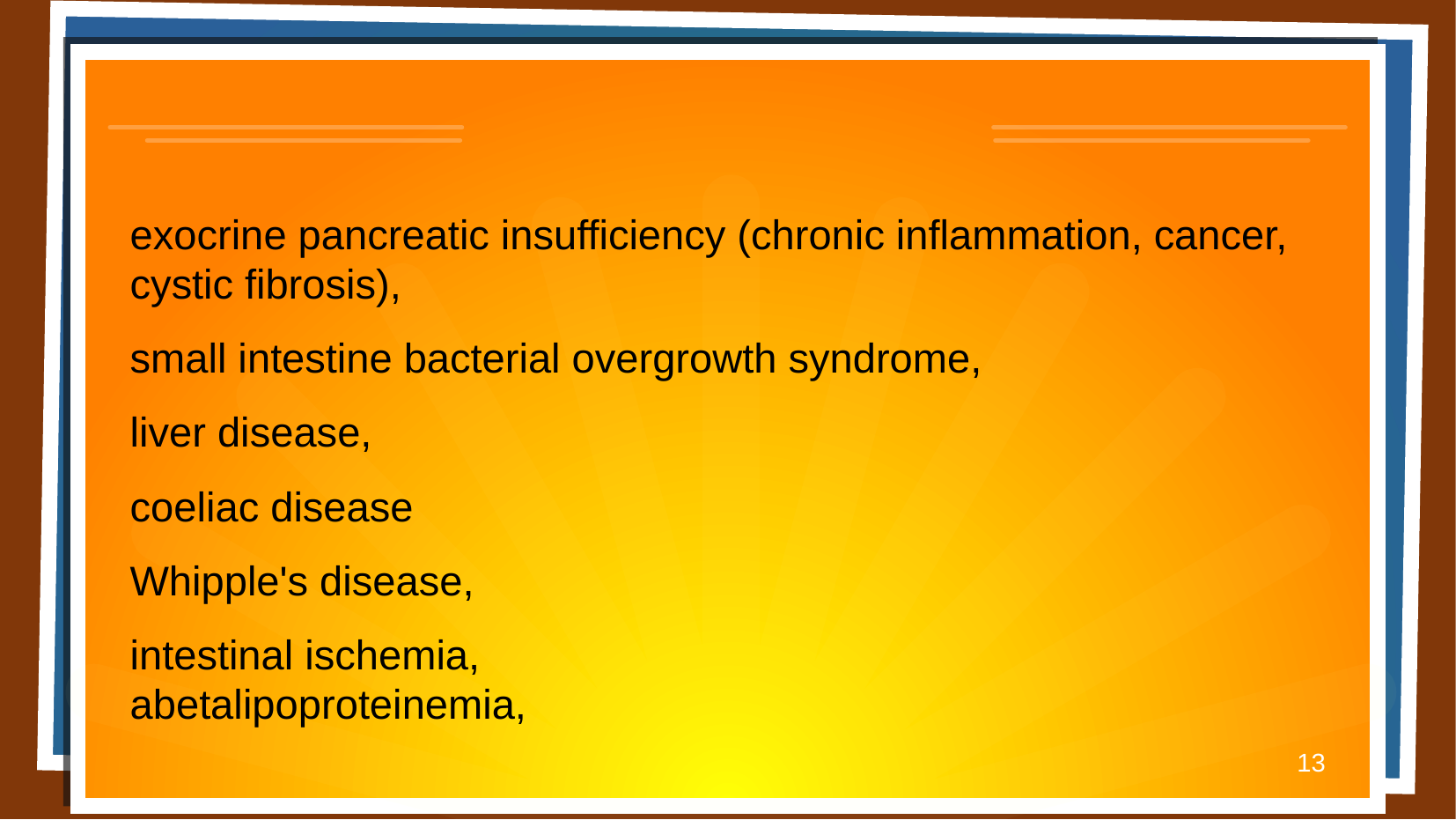

exocrine pancreatic insufficiency (chronic inflammation, cancer, cystic fibrosis),
small intestine bacterial overgrowth syndrome,
liver disease,
coeliac disease
Whipple's disease,
intestinal ischemia,
abetalipoproteinemia,
13